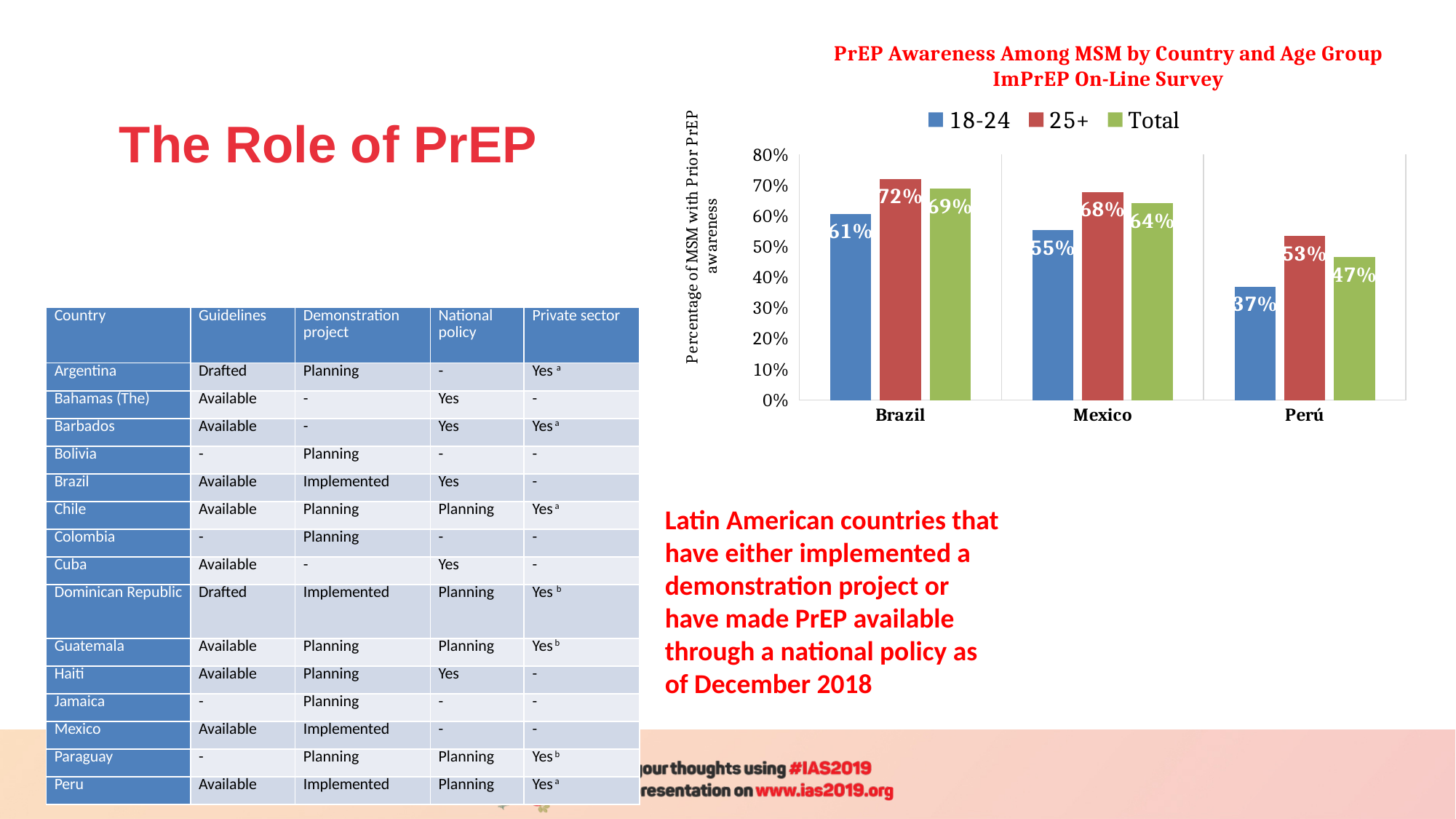

### Chart: PrEP Awareness Among MSM by Country and Age Group
ImPrEP On-Line Survey

| Category | 18-24 | 25+ | Total |
|---|---|---|---|
| Brazil | 0.6067 | 0.7203 | 0.6882 |
| Mexico | 0.5536 | 0.6782 | 0.6411 |
| Perú | 0.3691 | 0.534 | 0.466 |
# The Role of PrEP
| Country | Guidelines | Demonstration project | National policy | Private sector |
| --- | --- | --- | --- | --- |
| Argentina | Drafted | Planning | - | Yes a |
| Bahamas (The) | Available | - | Yes | - |
| Barbados | Available | - | Yes | Yes a |
| Bolivia | - | Planning | - | - |
| Brazil | Available | Implemented | Yes | - |
| Chile | Available | Planning | Planning | Yes a |
| Colombia | - | Planning | - | - |
| Cuba | Available | - | Yes | - |
| Dominican Republic | Drafted | Implemented | Planning | Yes b |
| Guatemala | Available | Planning | Planning | Yes b |
| Haiti | Available | Planning | Yes | - |
| Jamaica | - | Planning | - | - |
| Mexico | Available | Implemented | - | - |
| Paraguay | - | Planning | Planning | Yes b |
| Peru | Available | Implemented | Planning | Yes a |
Latin American countries that have either implemented a demonstration project or have made PrEP available through a national policy as of December 2018